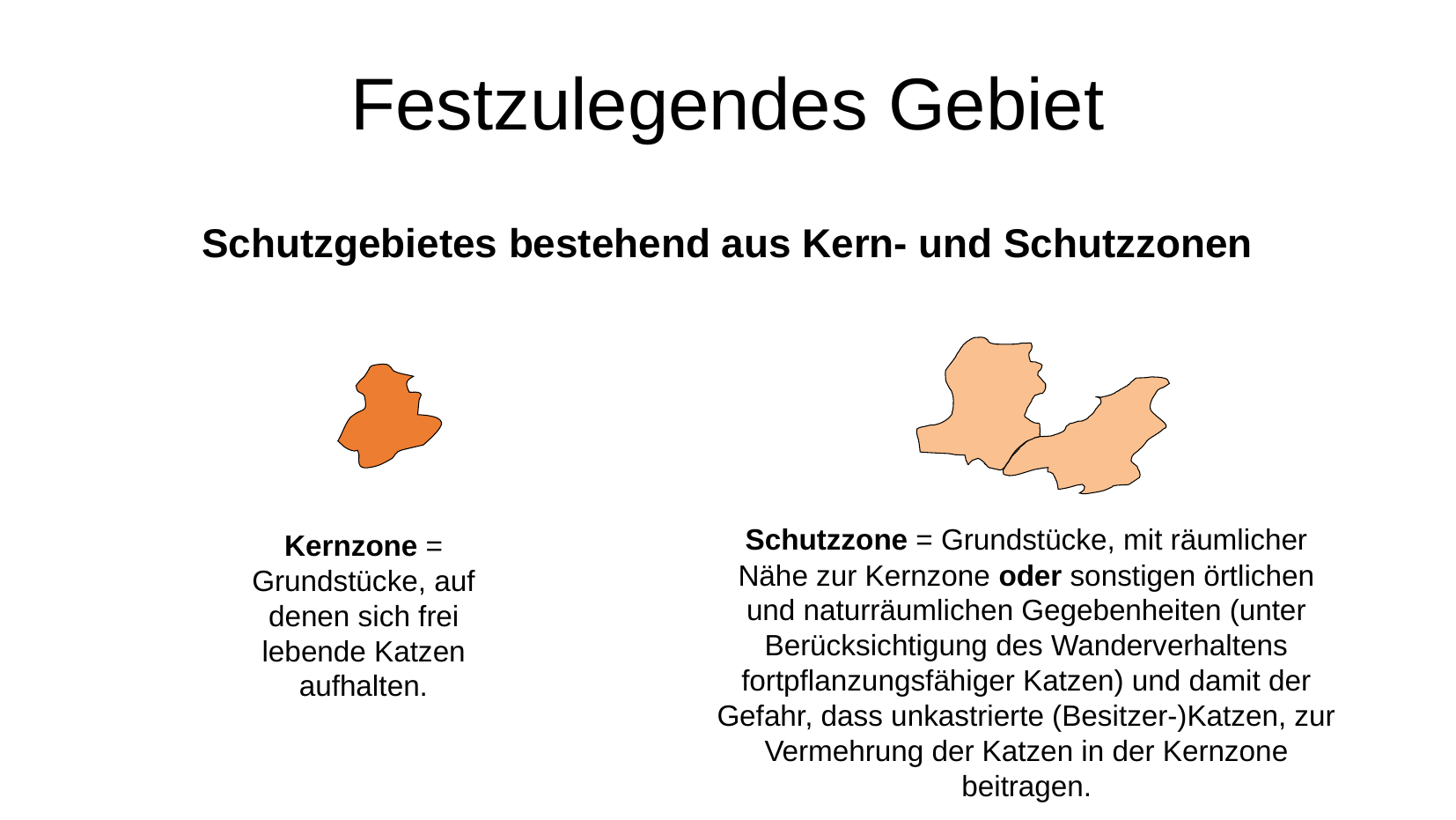

# Festzulegendes Gebiet
Schutzgebietes bestehend aus Kern- und Schutzzonen

Schutzzone = Grundstücke, mit räumlicher Nähe zur Kernzone oder sonstigen örtlichen und naturräumlichen Gegebenheiten (unter Berücksichtigung des Wanderverhaltens fortpflanzungsfähiger Katzen) und damit der Gefahr, dass unkastrierte (Besitzer-)Katzen, zur Vermehrung der Katzen in der Kernzone beitragen.
Kernzone = Grundstücke, auf denen sich frei lebende Katzen aufhalten.